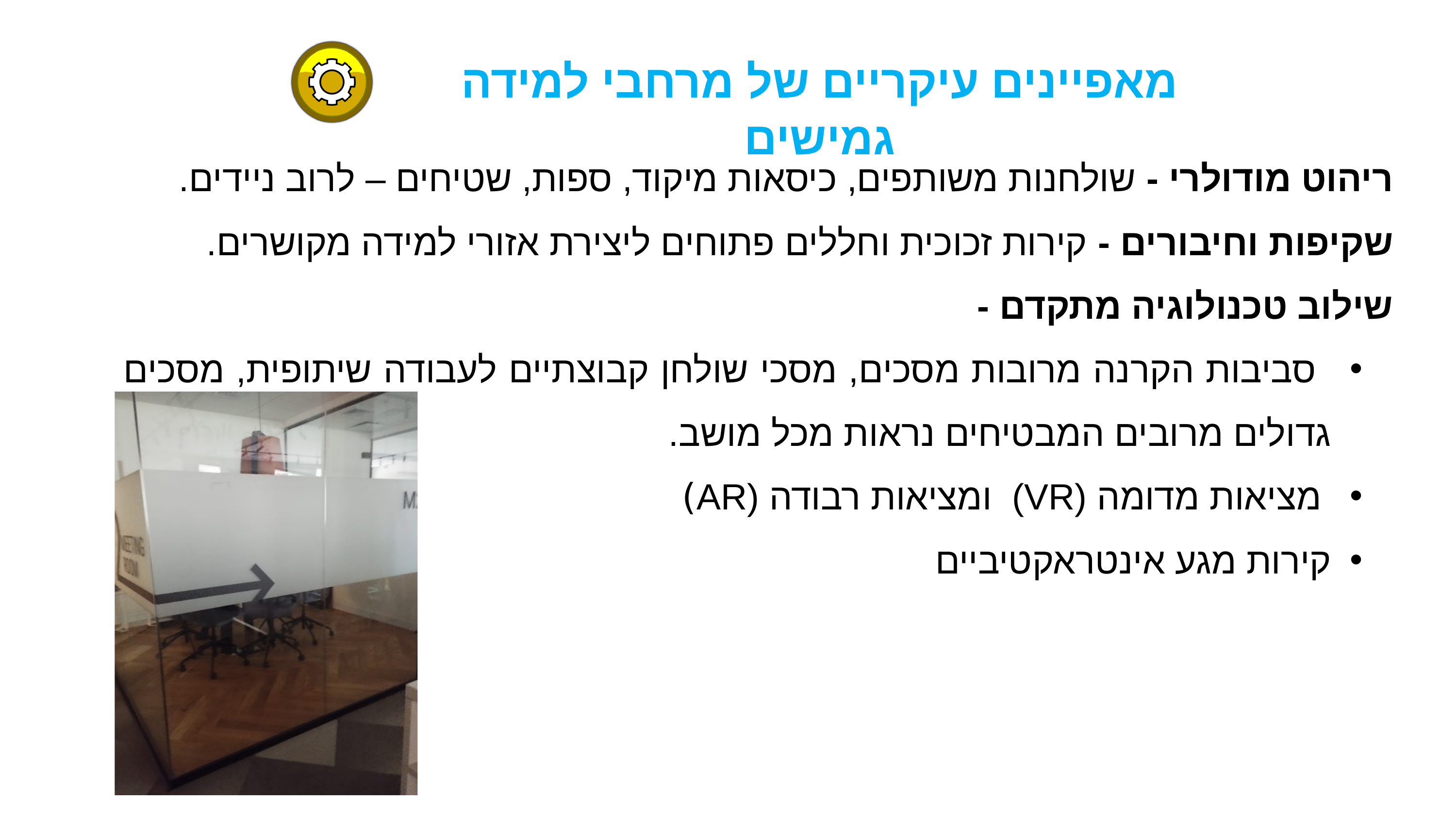

מאפיינים עיקריים של מרחבי למידה גמישים
ריהוט מודולרי - שולחנות משותפים, כיסאות מיקוד, ספות, שטיחים – לרוב ניידים.
שקיפות וחיבורים - קירות זכוכית וחללים פתוחים ליצירת אזורי למידה מקושרים.
שילוב טכנולוגיה מתקדם -
 סביבות הקרנה מרובות מסכים, מסכי שולחן קבוצתיים לעבודה שיתופית, מסכים גדולים מרובים המבטיחים נראות מכל מושב.
 מציאות מדומה (VR)  ומציאות רבודה (AR)
קירות מגע אינטראקטיביים